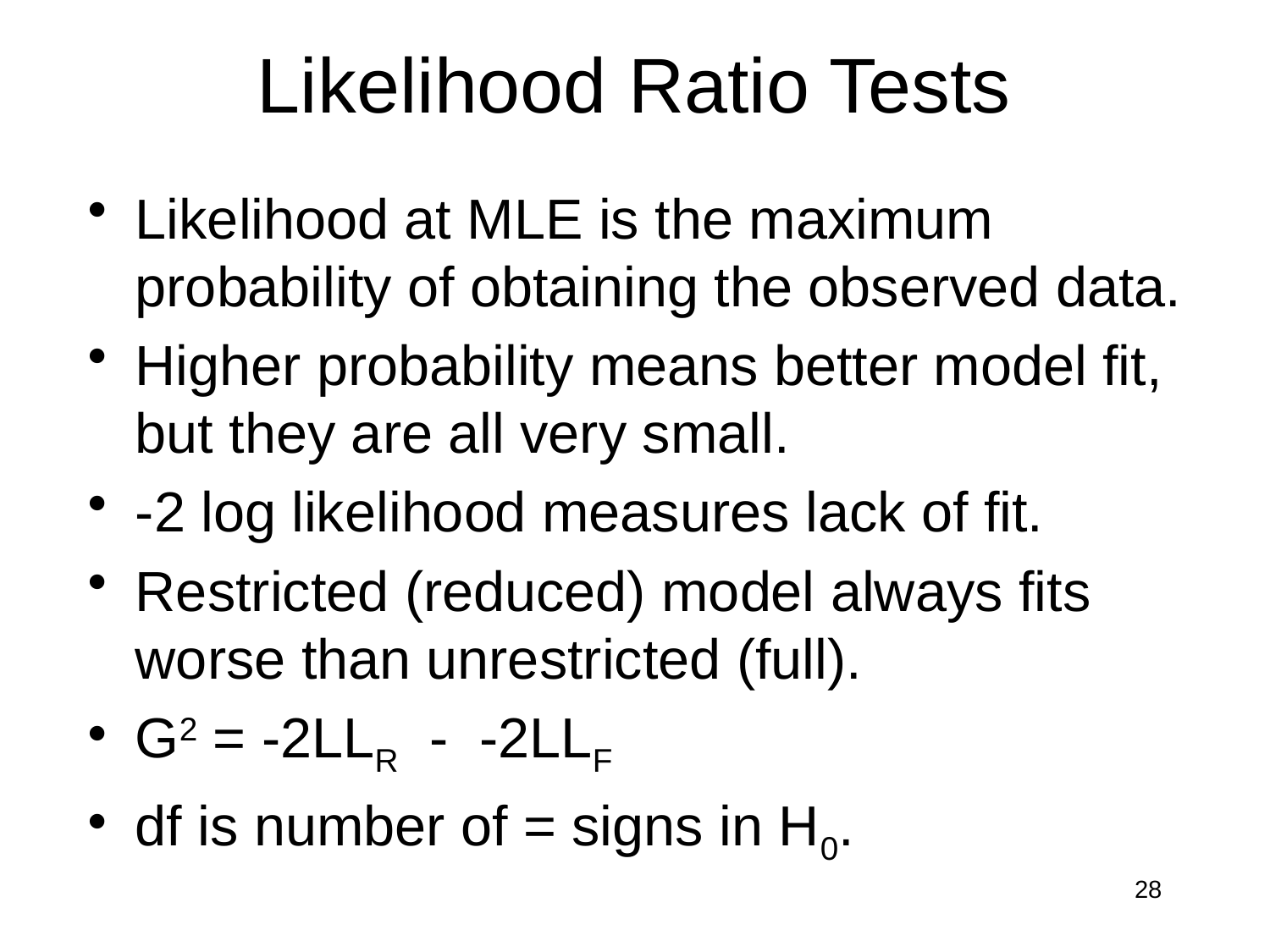

# Likelihood Ratio Tests
Likelihood at MLE is the maximum probability of obtaining the observed data.
Higher probability means better model fit, but they are all very small.
-2 log likelihood measures lack of fit.
Restricted (reduced) model always fits worse than unrestricted (full).
G2 = -2LLR  -  -2LLF
df is number of = signs in H0.

28